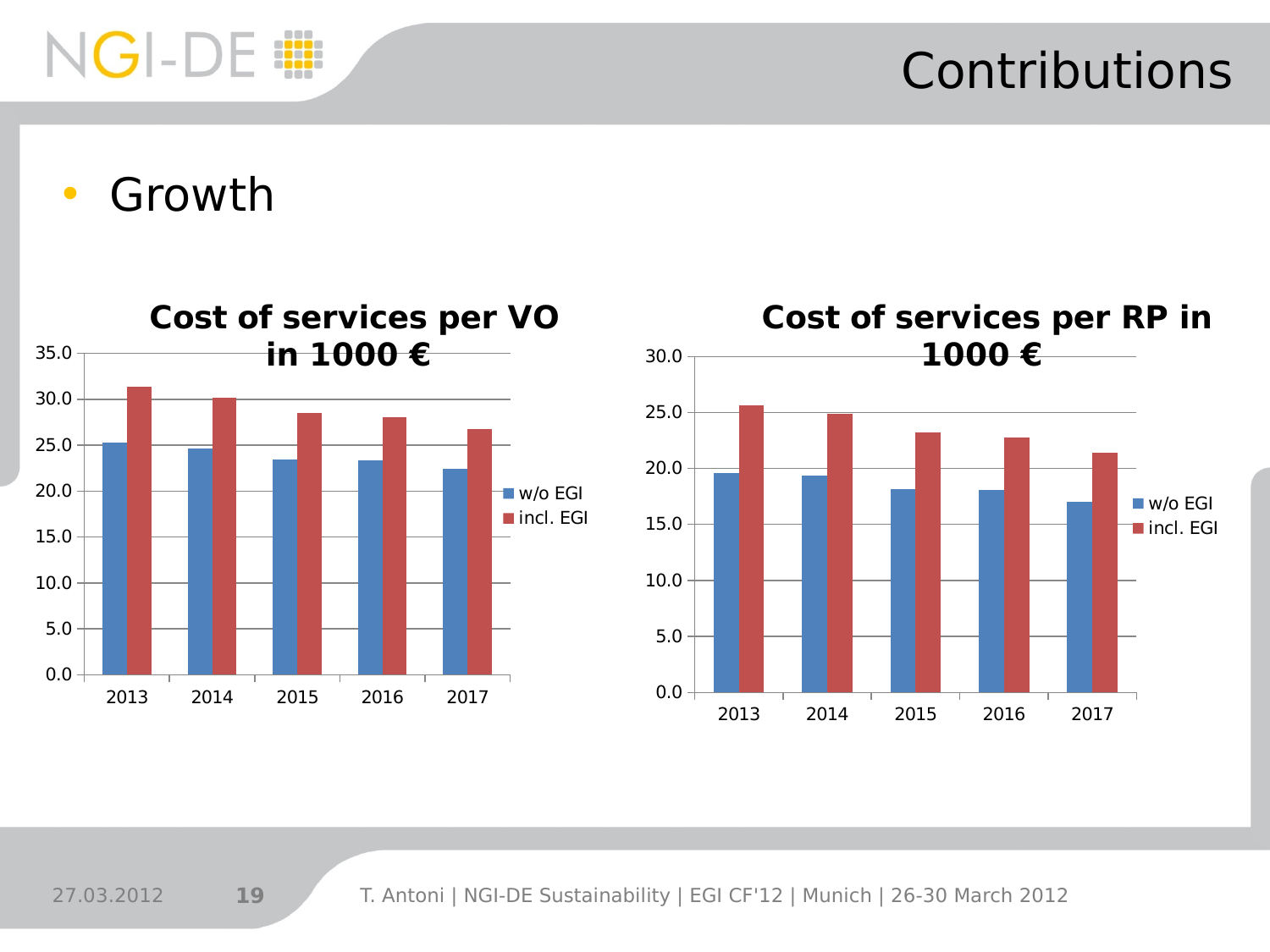

# Contributions
Growth

### Chart: Cost of services per VO in 1000 €

| Category |  |  |
|---|---|---|
| 2013 | 25.287978095141476 | 31.371989010984436 |
| 2014 | 24.63185220053075 | 30.16277121493344 |
| 2015 | 23.421454669031124 | 28.491463765566923 |
| 2016 | 23.378763475064765 | 28.05877187186704 |
| 2017 | 22.397983680344215 | 26.743705763089185 |

### Chart: Cost of services per RP in 1000 €

| Category |  |  |
|---|---|---|
| 2013 | 19.58403723822579 | 25.66804815406875 |
| 2014 | 19.360944513035307 | 24.891863527437994 |
| 2015 | 18.125728070206506 | 23.195737166742305 |
| 2016 | 18.061527153088207 | 22.741535549890482 |
| 2017 | 17.061926350609703 | 21.407648433354673 |
27.03.2012
19
T. Antoni | NGI-DE Sustainability | EGI CF'12 | Munich | 26-30 March 2012